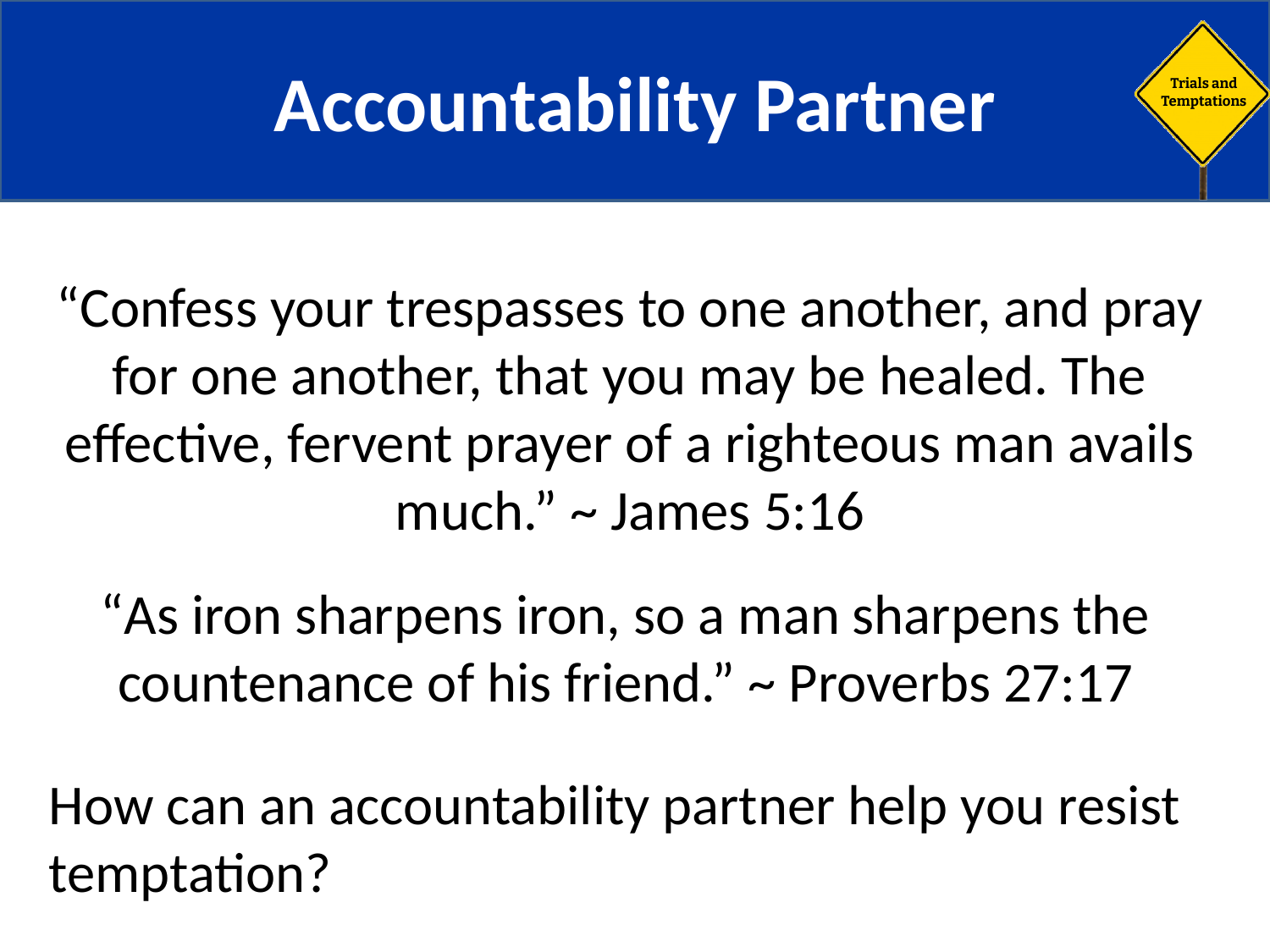

# Accountability Partner
“Confess your trespasses to one another, and pray for one another, that you may be healed. The effective, fervent prayer of a righteous man avails much.” ~ James 5:16
“As iron sharpens iron, so a man sharpens the countenance of his friend.” ~ Proverbs 27:17
How can an accountability partner help you resist temptation?